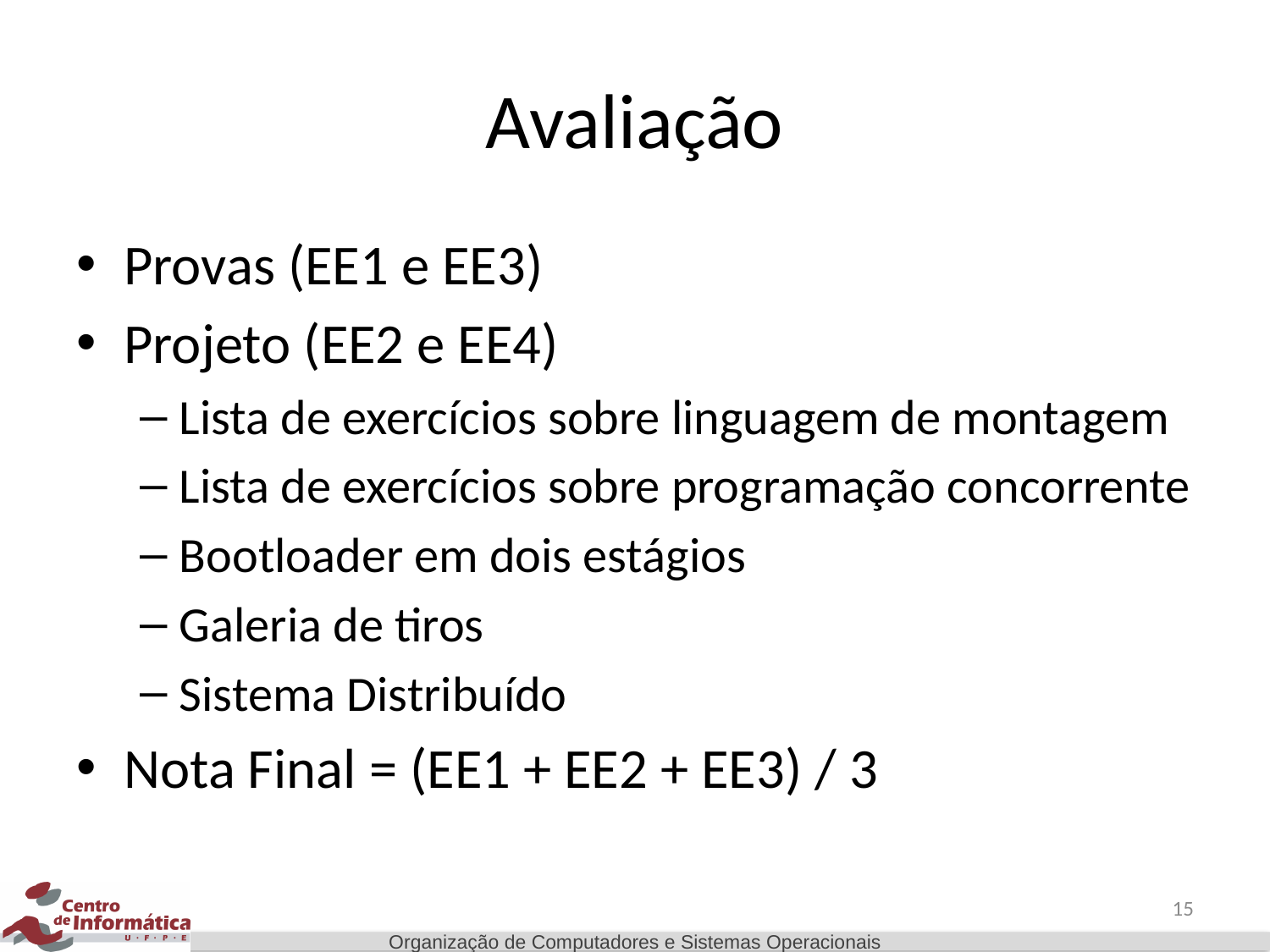

# Avaliação
Provas (EE1 e EE3)
Projeto (EE2 e EE4)
Lista de exercícios sobre linguagem de montagem
Lista de exercícios sobre programação concorrente
Bootloader em dois estágios
Galeria de tiros
Sistema Distribuído
Nota Final = (EE1 + EE2 + EE3) / 3
15